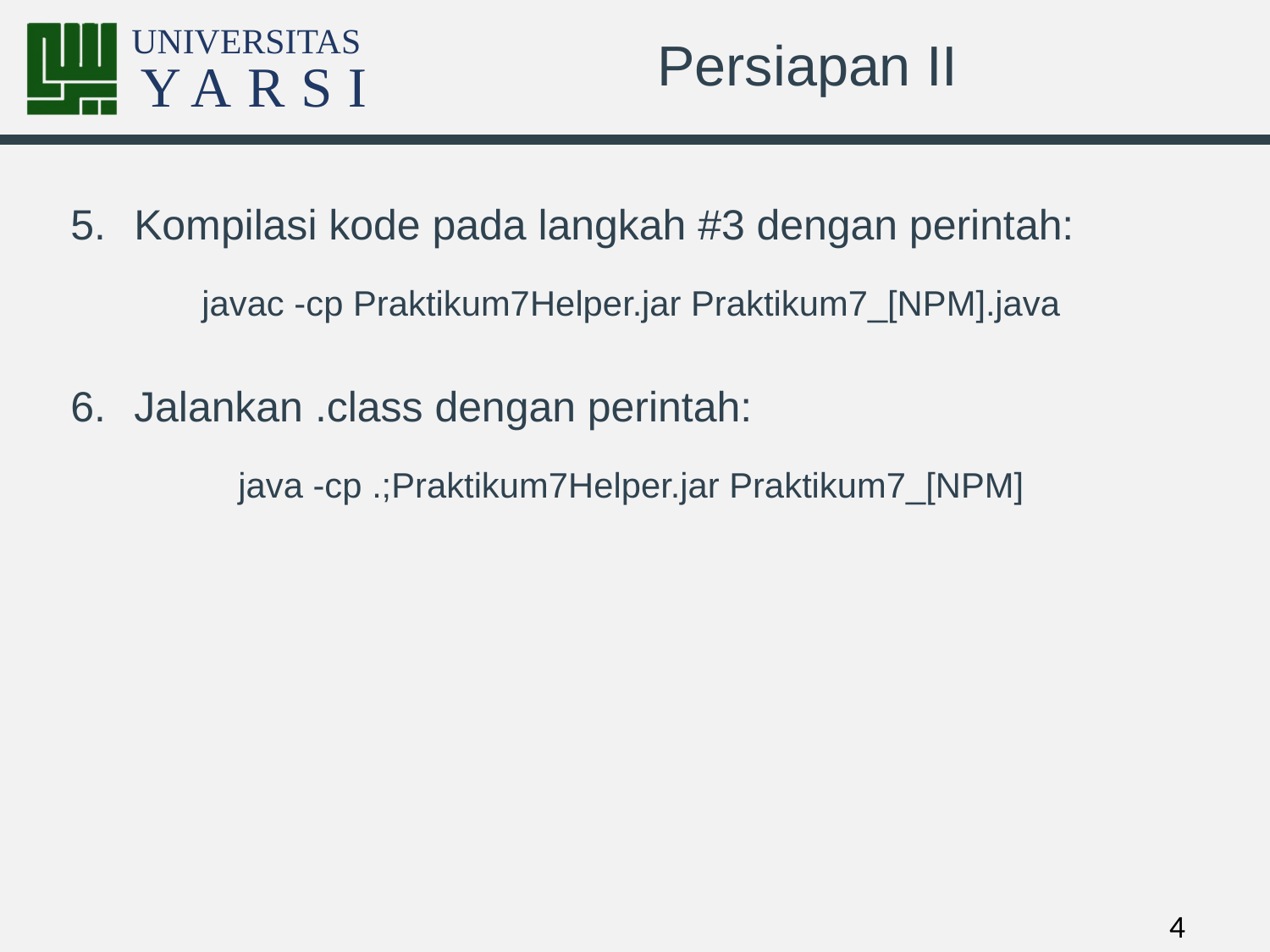

# Persiapan II
Kompilasi kode pada langkah #3 dengan perintah:
javac -cp Praktikum7Helper.jar Praktikum7_[NPM].java
Jalankan .class dengan perintah:
java -cp .;Praktikum7Helper.jar Praktikum7_[NPM]